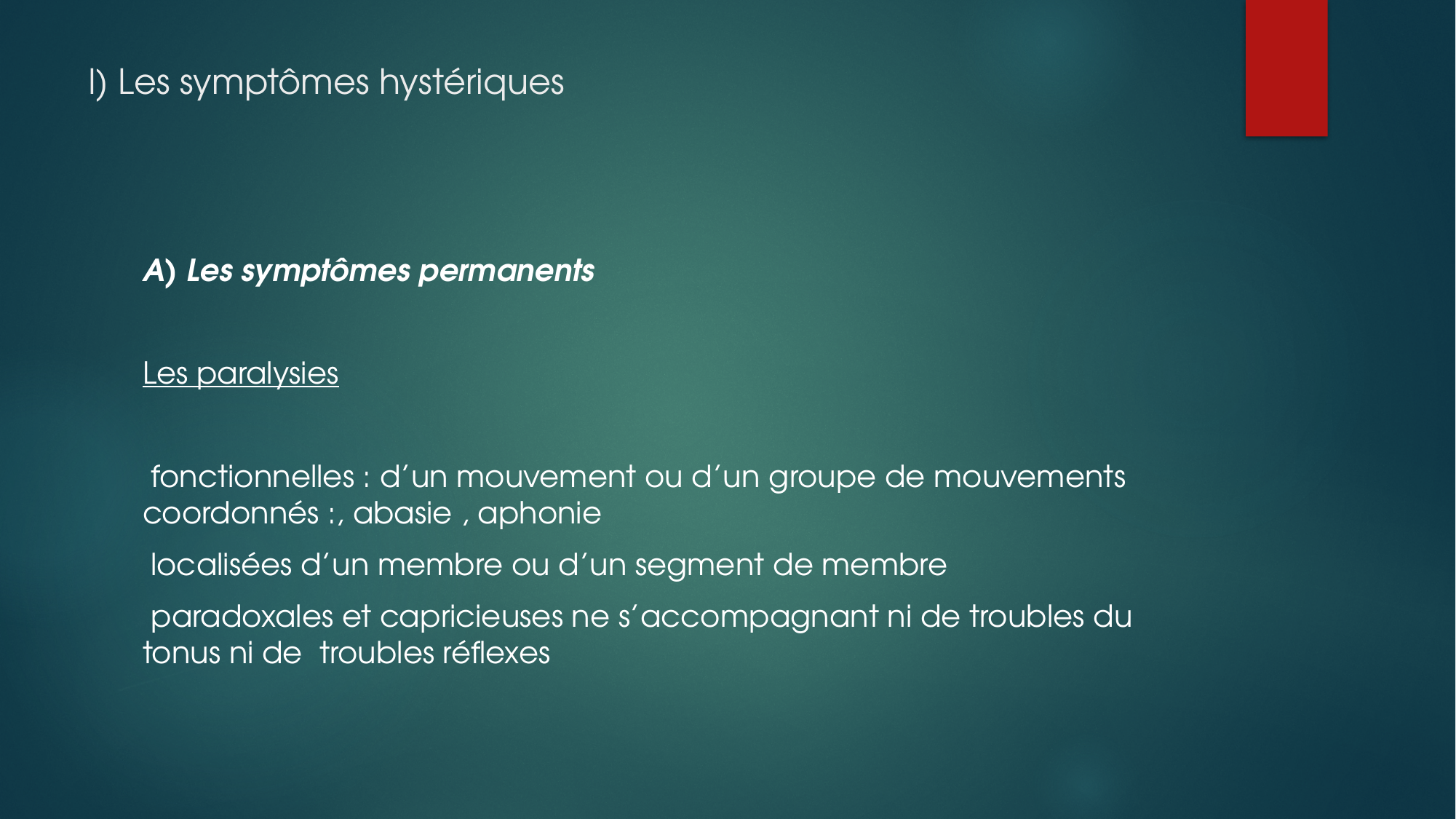

# I) Les symptômes hystériques
A) Les symptômes permanents

Les paralysies

 fonctionnelles : d’un mouvement ou d’un groupe de mouvements     coordonnés :, abasie , aphonie
 localisées d’un membre ou d’un segment de membre
 paradoxales et capricieuses ne s’accompagnant ni de troubles du tonus ni de  troubles réflexes